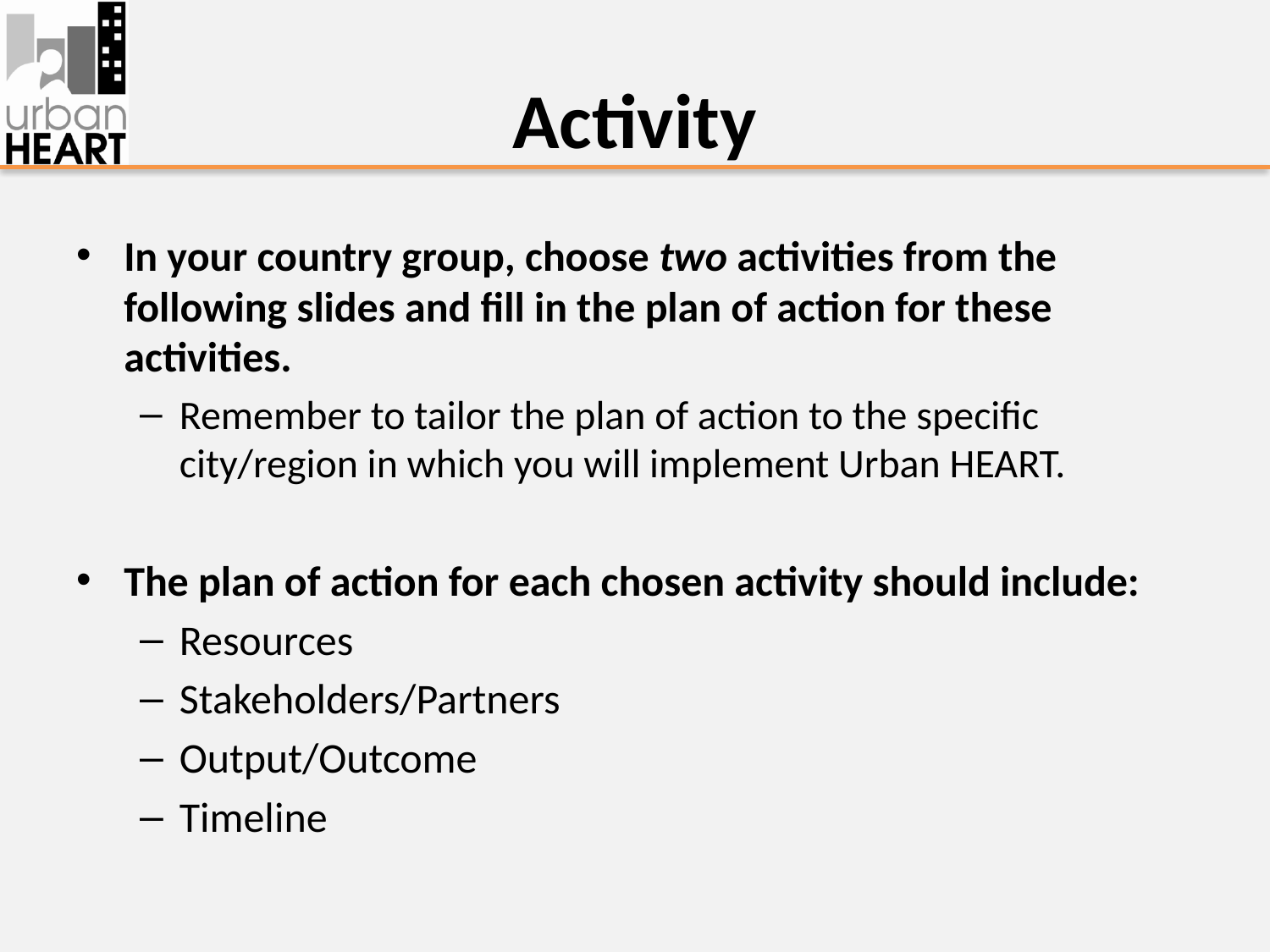

# Activity
In your country group, choose two activities from the following slides and fill in the plan of action for these activities.
Remember to tailor the plan of action to the specific city/region in which you will implement Urban HEART.

The plan of action for each chosen activity should include:
Resources
Stakeholders/Partners
Output/Outcome
Timeline